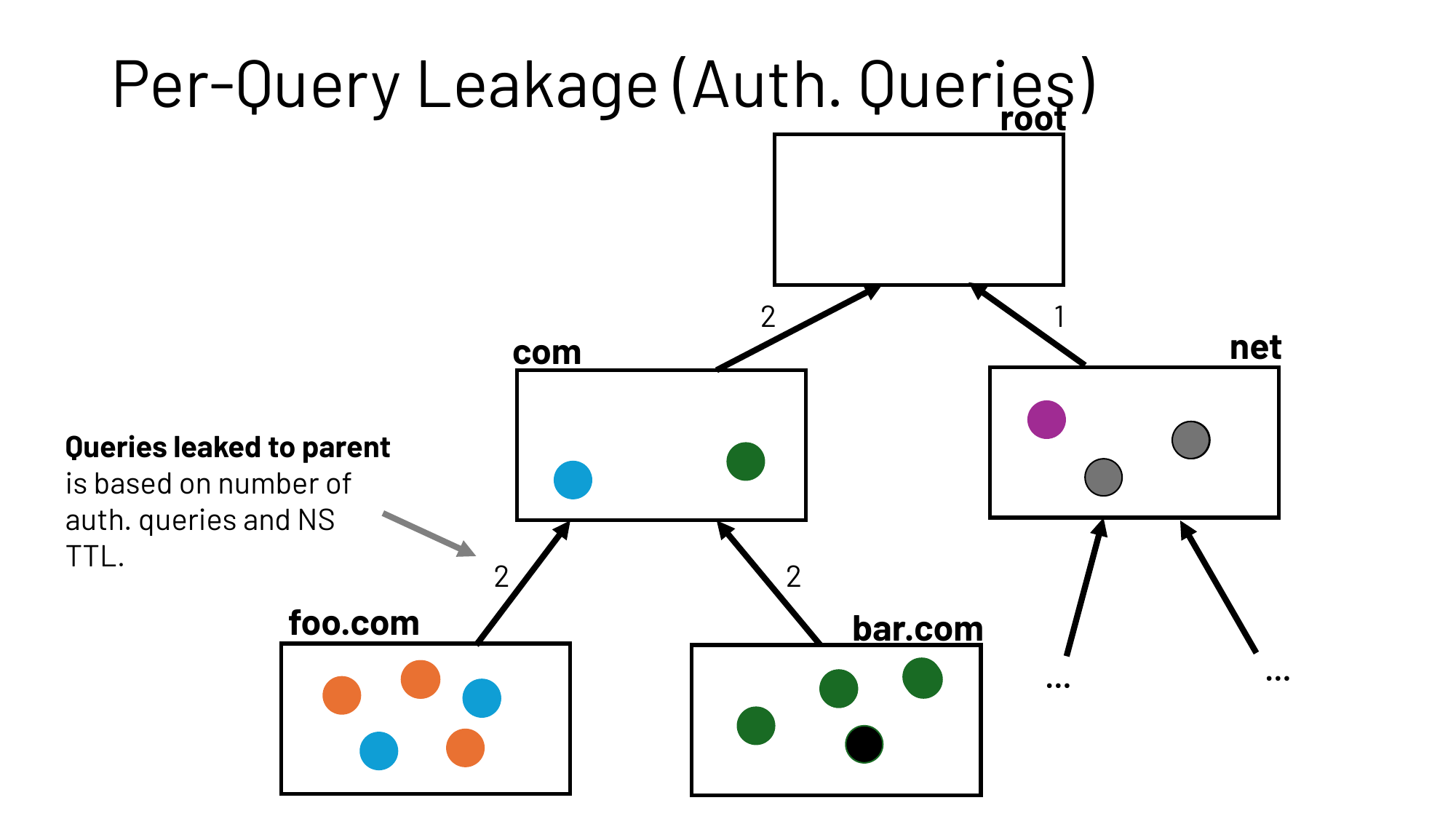

# Per-Query Leakage (Auth. Queries)
root

2
1
net
com

Queries leaked to parent is based on number of auth. queries and NS TTL.

2
2
foo.com
bar.com

…
…